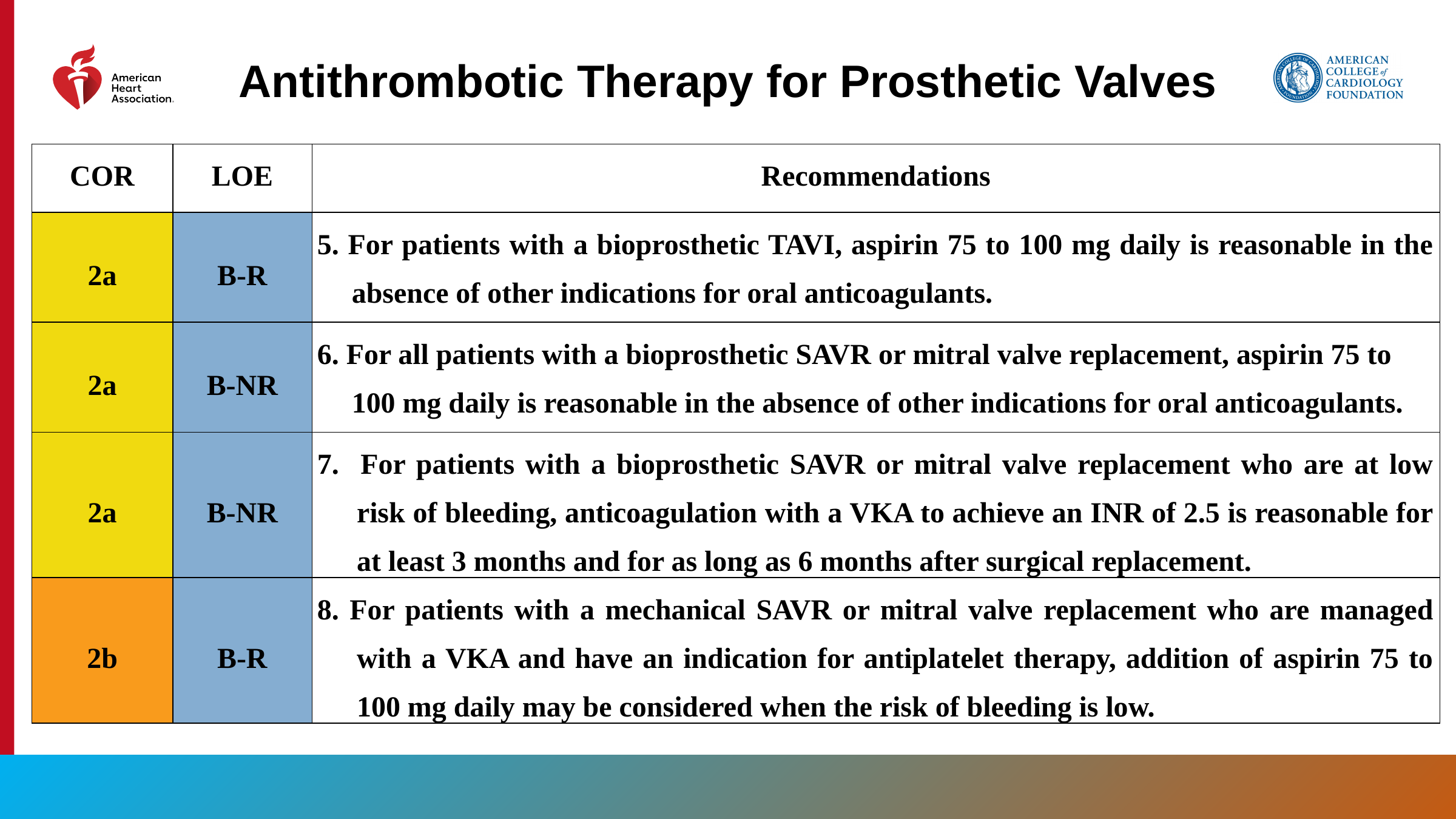

# Antithrombotic Therapy for Prosthetic Valves
| COR | LOE | Recommendations |
| --- | --- | --- |
| 2a | B-R | 5. For patients with a bioprosthetic TAVI, aspirin 75 to 100 mg daily is reasonable in the absence of other indications for oral anticoagulants. |
| 2a | B-NR | 6. For all patients with a bioprosthetic SAVR or mitral valve replacement, aspirin 75 to 100 mg daily is reasonable in the absence of other indications for oral anticoagulants. |
| 2a | B-NR | 7. For patients with a bioprosthetic SAVR or mitral valve replacement who are at low risk of bleeding, anticoagulation with a VKA to achieve an INR of 2.5 is reasonable for at least 3 months and for as long as 6 months after surgical replacement. |
| 2b | B-R | 8. For patients with a mechanical SAVR or mitral valve replacement who are managed with a VKA and have an indication for antiplatelet therapy, addition of aspirin 75 to 100 mg daily may be considered when the risk of bleeding is low. |
143